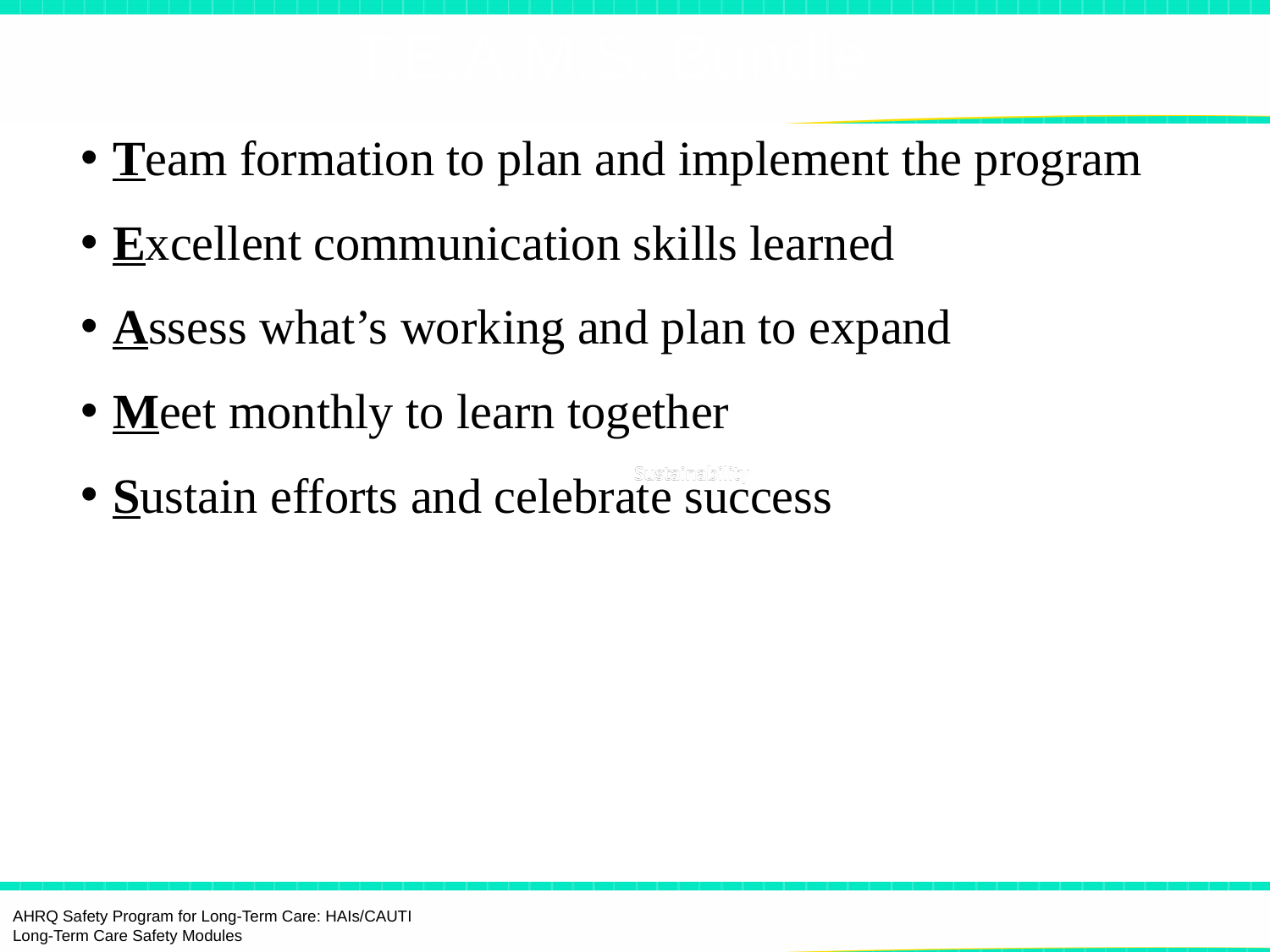

# T.E.A.M.S. Bundle
Team formation to plan and implement the program
Excellent communication skills learned
Assess what’s working and plan to expand
Meet monthly to learn together
Sustain efforts and celebrate success

AHRQ Safety Program for Long-Term Care: HAIs/CAUTI
Long-Term Care Safety Modules